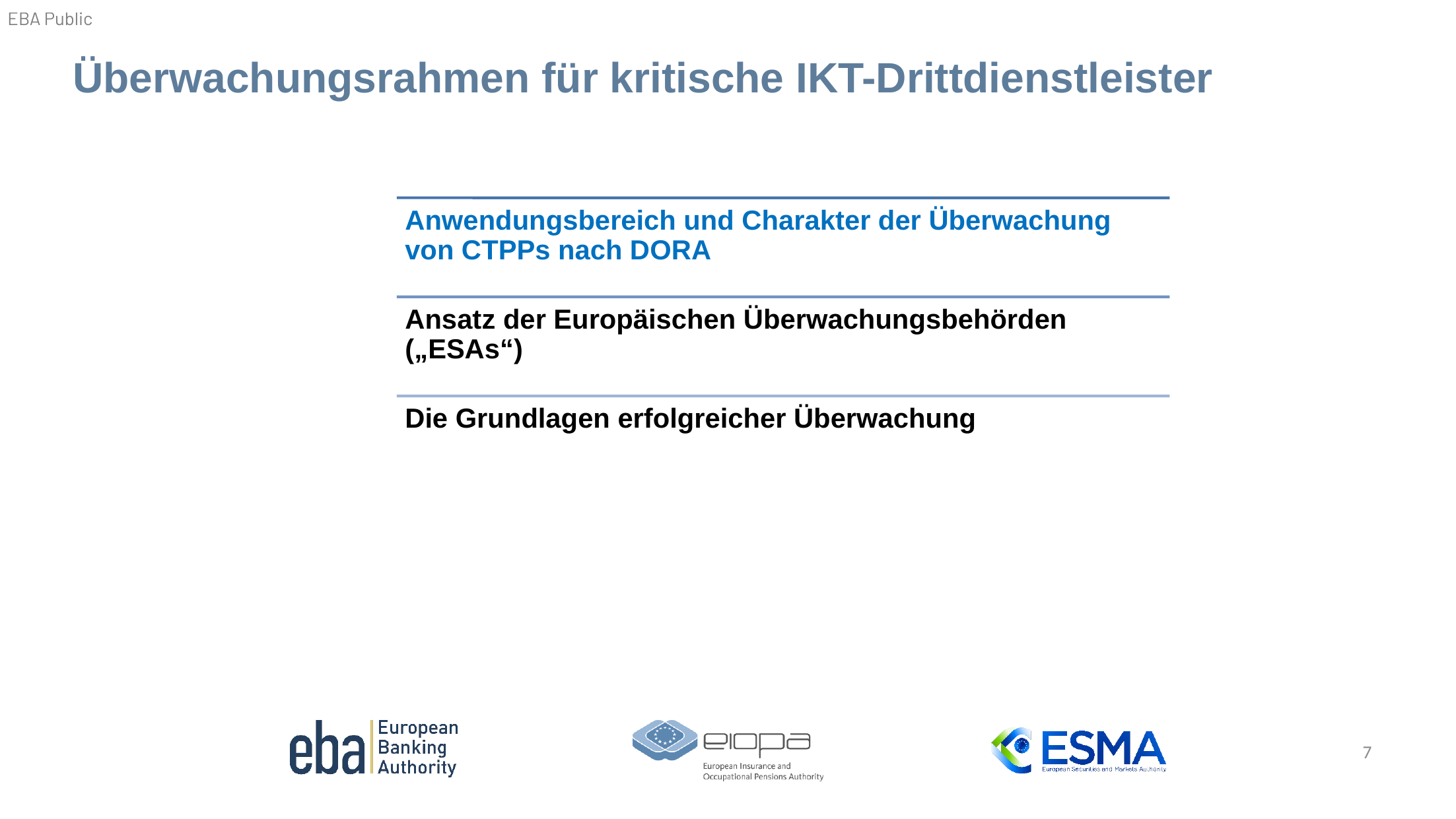

# Überwachungsrahmen für kritische IKT-Drittdienstleister

Anwendungsbereich und Charakter der Überwachung von CTPPs nach DORA
Ansatz der Europäischen Überwachungsbehörden („ESAs“)
Die Grundlagen erfolgreicher Überwachung
7